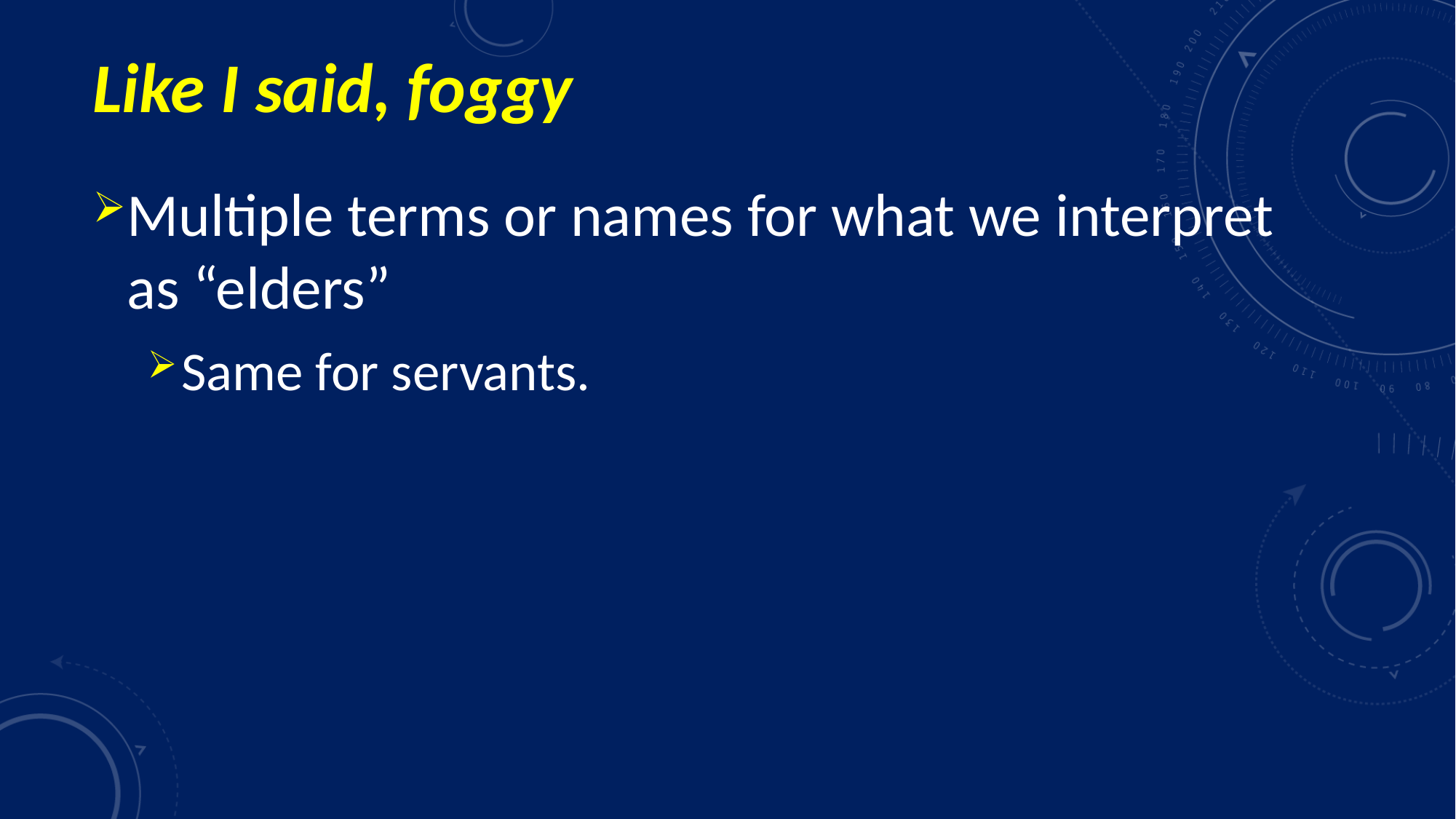

# Like I said, foggy
Multiple terms or names for what we interpret as “elders”
Same for servants.